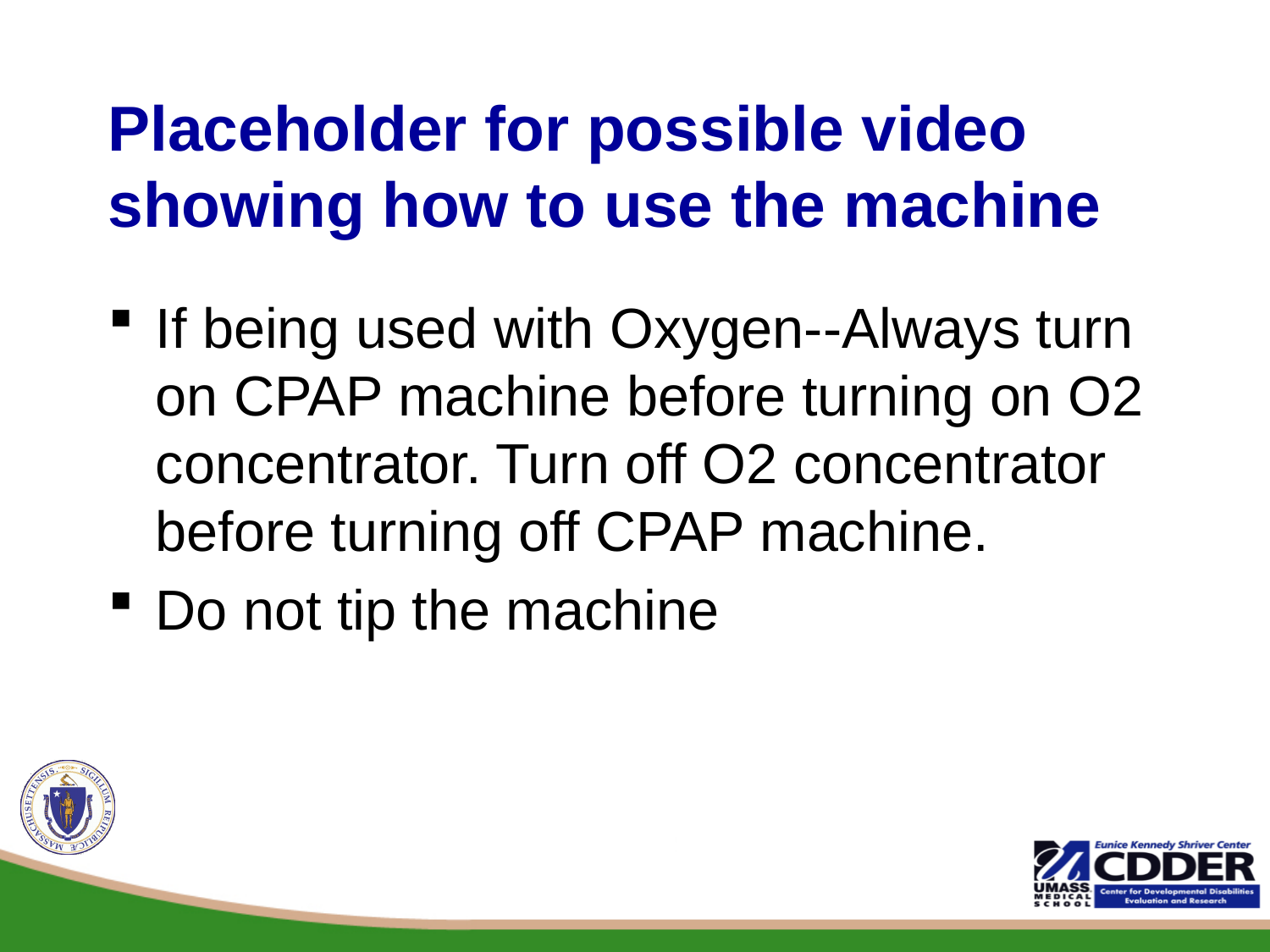

# Placeholder for possible video showing how to use the machine
If being used with Oxygen--Always turn on CPAP machine before turning on O2 concentrator. Turn off O2 concentrator before turning off CPAP machine.
Do not tip the machine